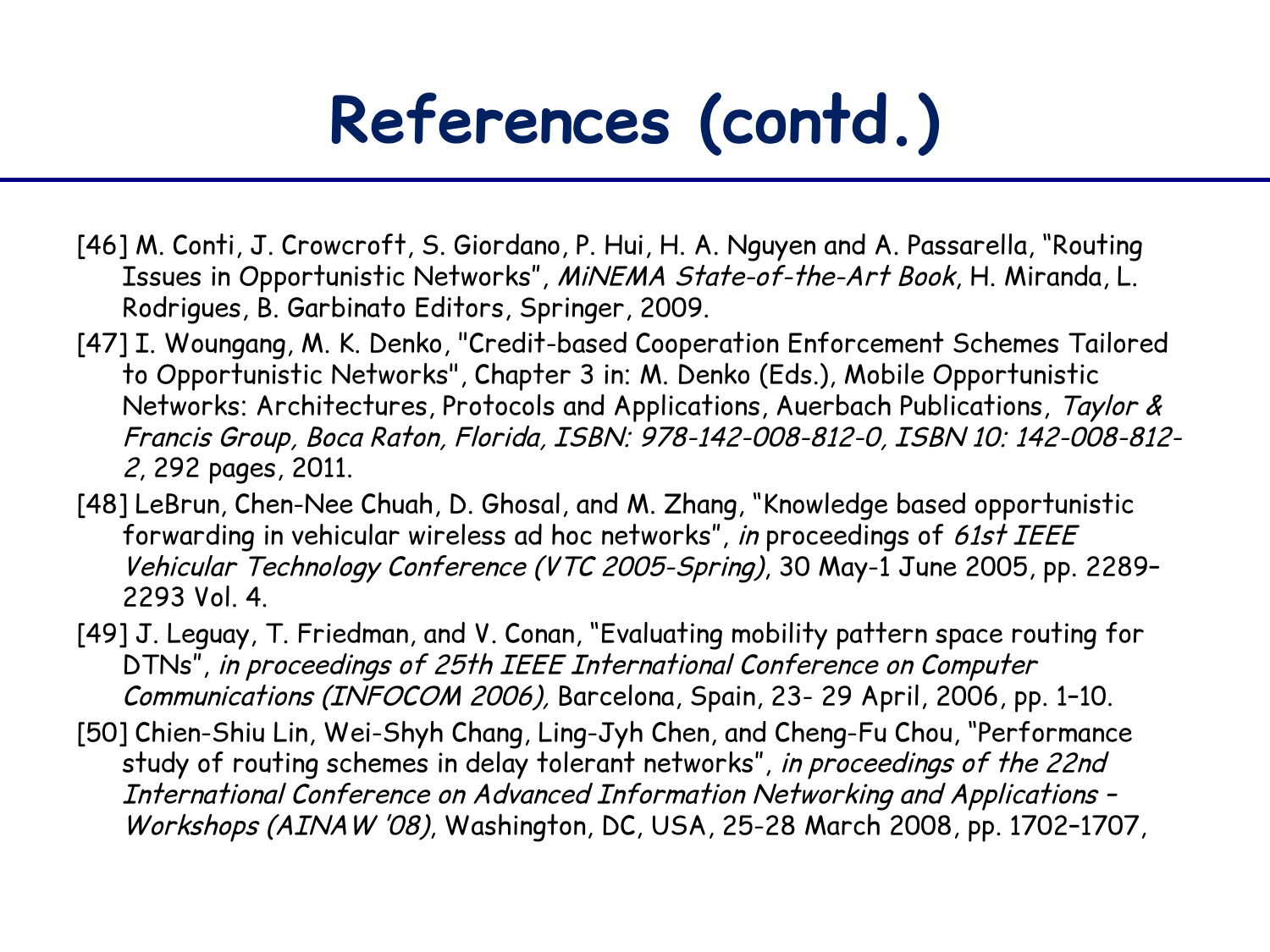

# References (contd.)
[46] M. Conti, J. Crowcroft, S. Giordano, P. Hui, H. A. Nguyen and A. Passarella, “Routing Issues in Opportunistic Networks”, MiNEMA State-of-the-Art Book, H. Miranda, L. Rodrigues, B. Garbinato Editors, Springer, 2009.
[47] I. Woungang, M. K. Denko, "Credit-based Cooperation Enforcement Schemes Tailored to Opportunistic Networks", Chapter 3 in: M. Denko (Eds.), Mobile Opportunistic Networks: Architectures, Protocols and Applications, Auerbach Publications, Taylor & Francis Group, Boca Raton, Florida, ISBN: 978-142-008-812-0, ISBN 10: 142-008-812-2, 292 pages, 2011.
[48] LeBrun, Chen-Nee Chuah, D. Ghosal, and M. Zhang, “Knowledge based opportunistic forwarding in vehicular wireless ad hoc networks”, in proceedings of 61st IEEE Vehicular Technology Conference (VTC 2005-Spring), 30 May-1 June 2005, pp. 2289–2293 Vol. 4.
[49] J. Leguay, T. Friedman, and V. Conan, “Evaluating mobility pattern space routing for DTNs”, in proceedings of 25th IEEE International Conference on Computer Communications (INFOCOM 2006), Barcelona, Spain, 23- 29 April, 2006, pp. 1–10.
[50] Chien-Shiu Lin, Wei-Shyh Chang, Ling-Jyh Chen, and Cheng-Fu Chou, “Performance study of routing schemes in delay tolerant networks”, in proceedings of the 22nd International Conference on Advanced Information Networking and Applications – Workshops (AINAW ’08), Washington, DC, USA, 25-28 March 2008, pp. 1702–1707,